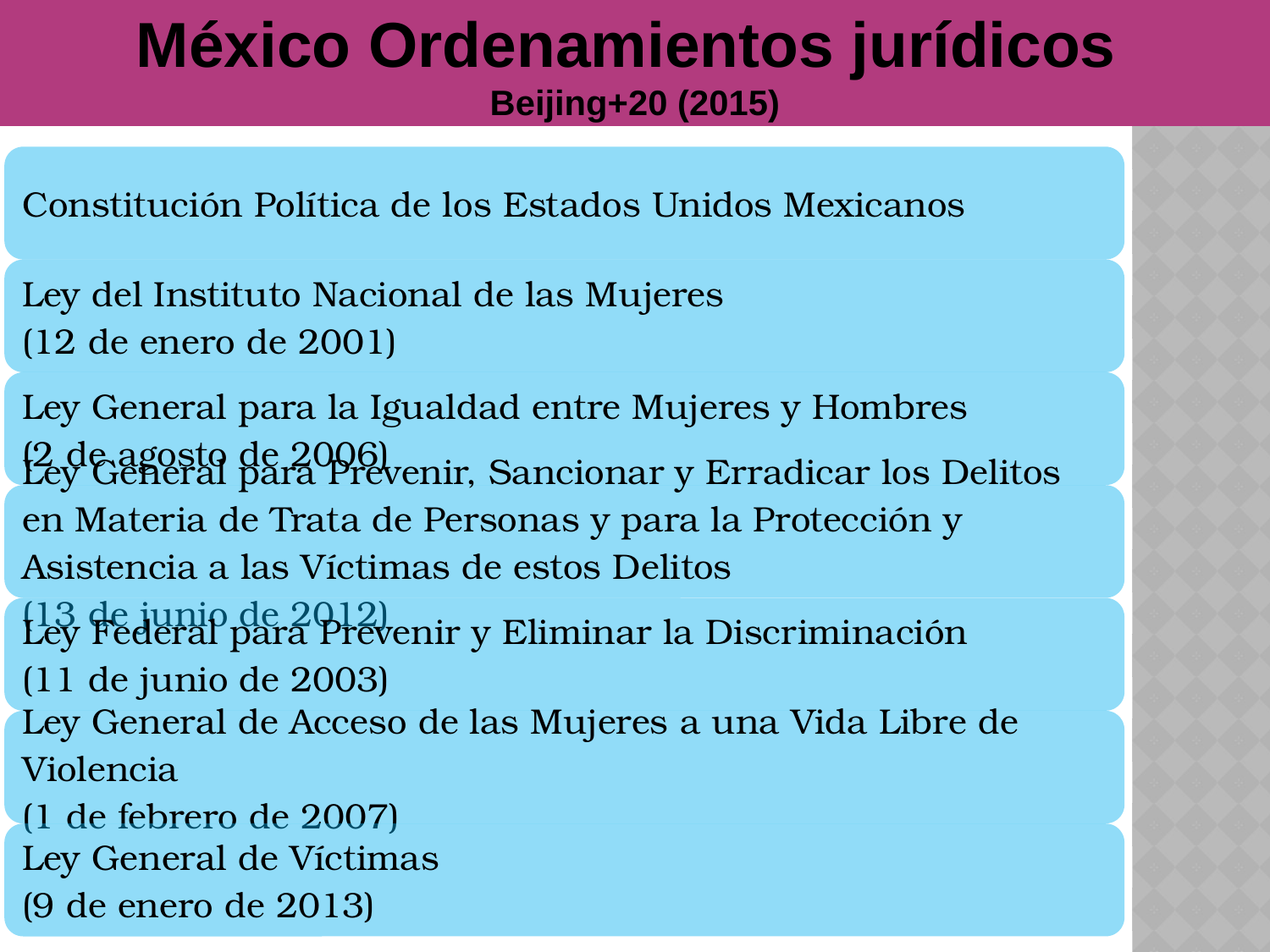

México Ordenamientos jurídicos
Beijing+20 (2015)
Constitución Política de los Estados Unidos Mexicanos
Ley del Instituto Nacional de las Mujeres
(12 de enero de 2001)
Ley General para la Igualdad entre Mujeres y Hombres
(2 de agosto de 2006)
Ley General para Prevenir, Sancionar y Erradicar los Delitos en Materia de Trata de Personas y para la Protección y Asistencia a las Víctimas de estos Delitos
(13 de junio de 2012)
Ley Federal para Prevenir y Eliminar la Discriminación
(11 de junio de 2003)
Ley General de Acceso de las Mujeres a una Vida Libre de Violencia
(1 de febrero de 2007)
Ley General de Víctimas
(9 de enero de 2013)